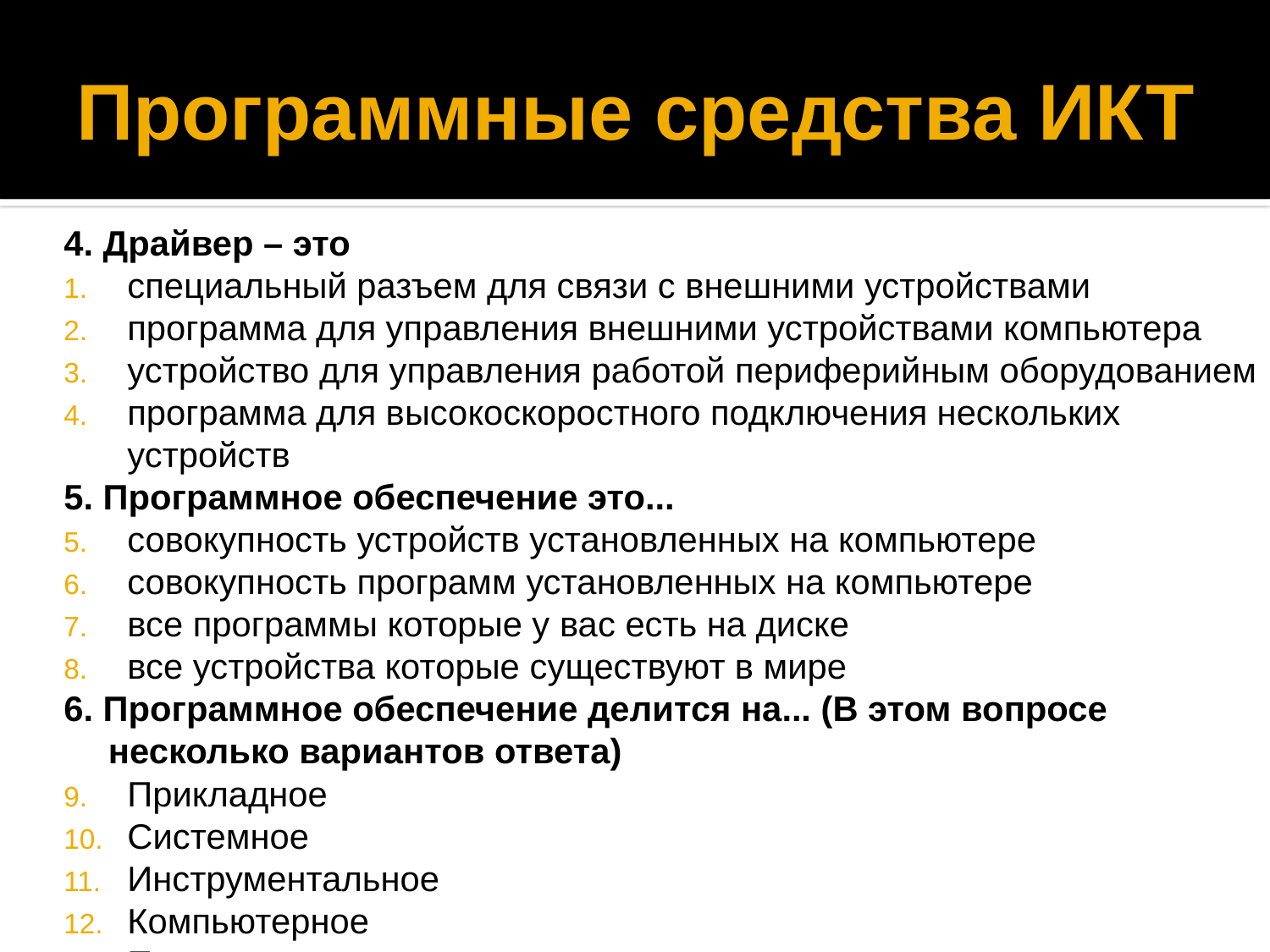

# Программные средства ИКТ
4. Драйвер – это
специальный разъем для связи с внешними устройствами
программа для управления внешними устройствами компьютера
устройство для управления работой периферийным оборудованием
программа для высокоскоростного подключения нескольких устройств
5. Программное обеспечение это...
совокупность устройств установленных на компьютере
совокупность программ установленных на компьютере
все программы которые у вас есть на диске
все устройства которые существуют в мире
6. Программное обеспечение делится на... (В этом вопросе несколько вариантов ответа)
Прикладное
Системное
Инструментальное
Компьютерное
Процессорное